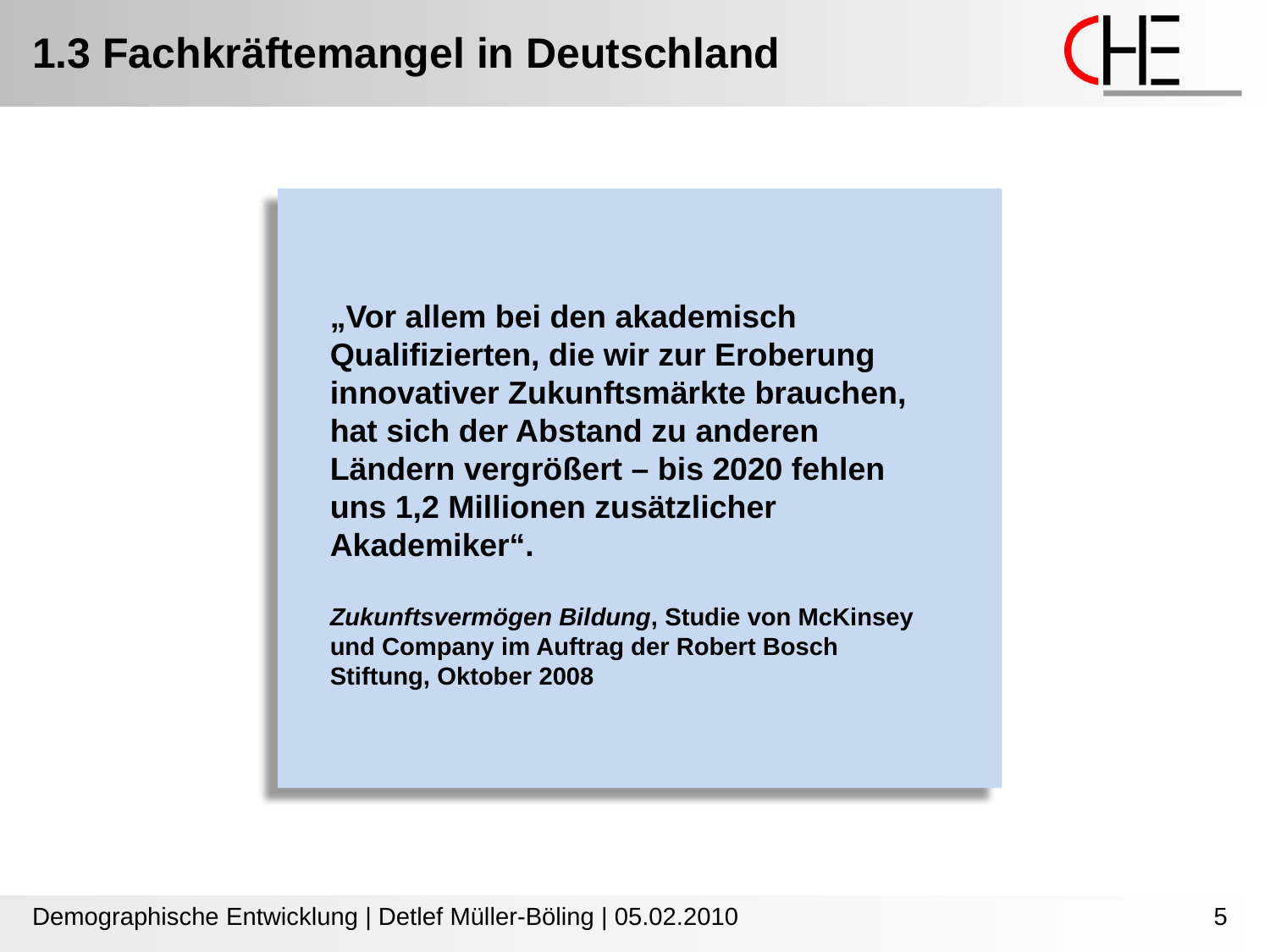

1.3 Fachkräftemangel in Deutschland

„Vor allem bei den akademisch Qualifizierten, die wir zur Eroberung innovativer Zukunftsmärkte brauchen, hat sich der Abstand zu anderen Ländern vergrößert – bis 2020 fehlen uns 1,2 Millionen zusätzlicher Akademiker“.

Zukunftsvermögen Bildung, Studie von McKinsey und Company im Auftrag der Robert Bosch Stiftung, Oktober 2008
Demographische Entwicklung | Detlef Müller-Böling | 05.02.2010
5